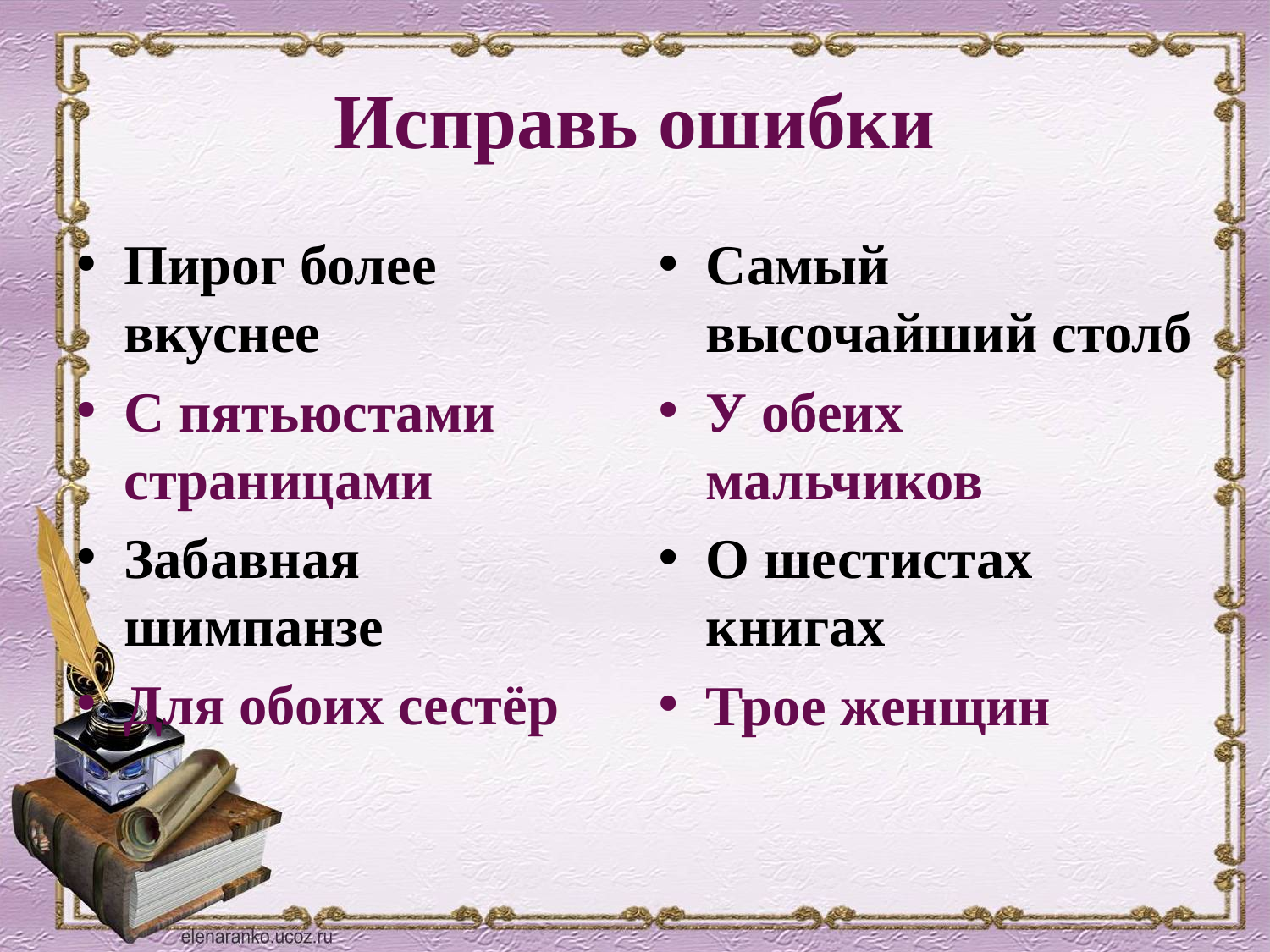

# Исправь ошибки
Пирог более вкуснее
С пятьюстами страницами
Забавная шимпанзе
Для обоих сестёр
Самый высочайший столб
У обеих мальчиков
О шестистах книгах
Трое женщин